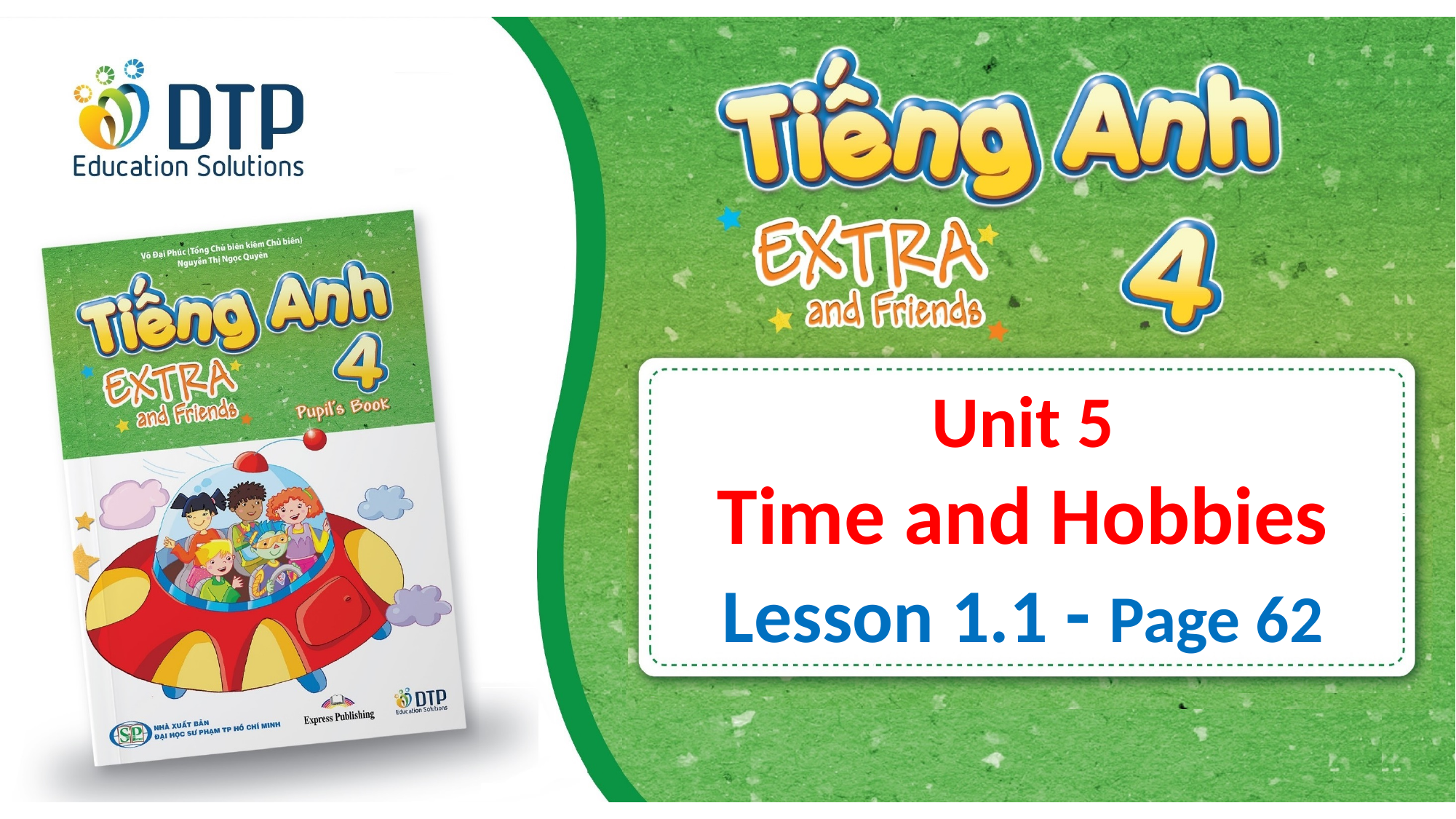

Unit 5
Time and Hobbies
Lesson 1.1 - Page 62